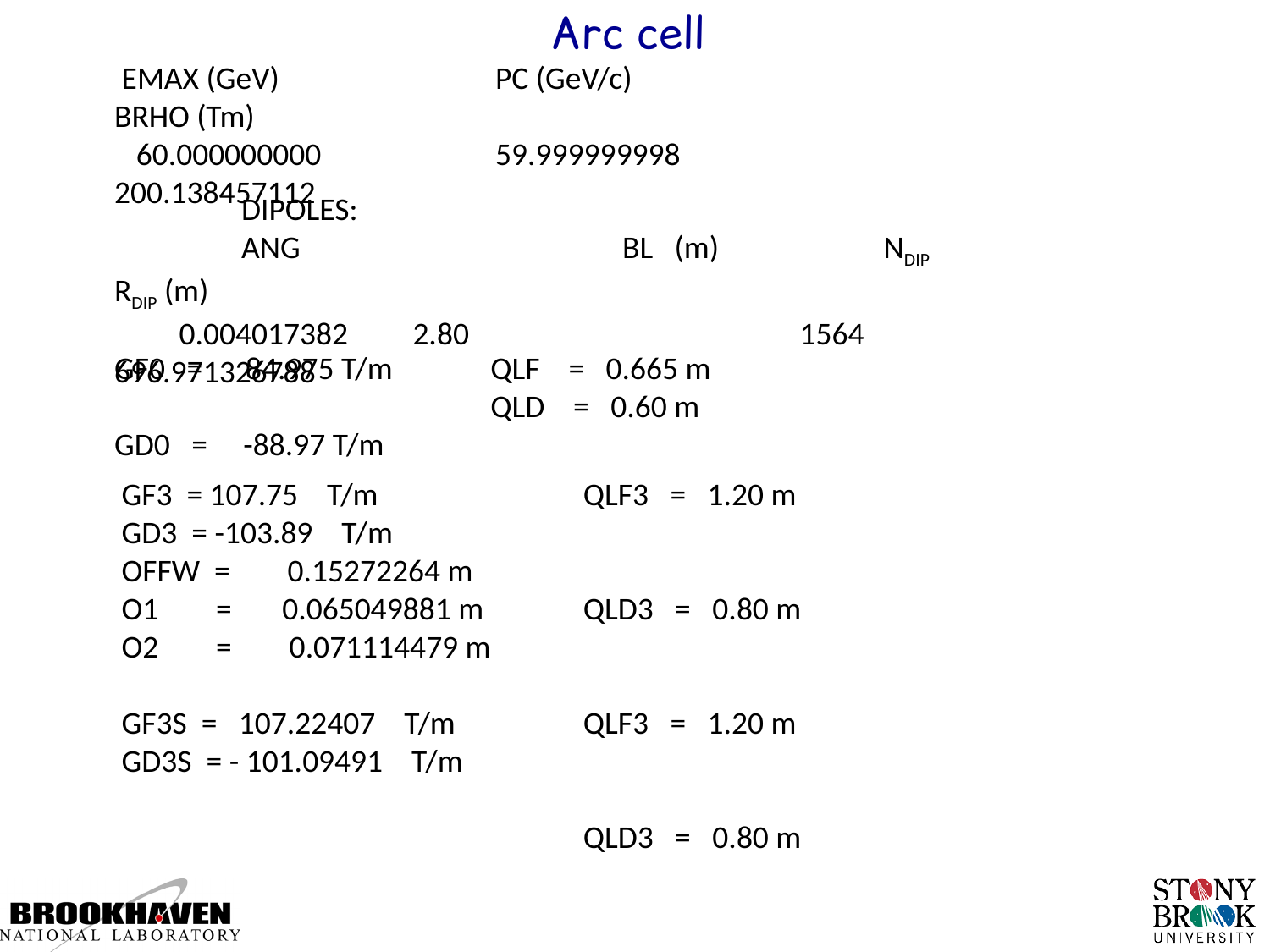

# Arc cell
 EMAX (GeV)                	PC (GeV/c)                 		BRHO (Tm)
   60.000000000        	59.999999998       			200.138457112

 	DIPOLES:
        	ANG                 		BL   (m)               	 NDIP                	RDIP (m)
         0.004017382         2.80			       1564			 696.971326788
GF0   =      84.975 T/m
GD0   =     -88.97 T/m
QLF    =   0.665 m
QLD    =   0.60 m
 GF3  = 107.75    T/m
 GD3  = -103.89    T/m
 OFFW  =        0.15272264 m
 O1        =       0.065049881 m
 O2        =        0.071114479 m
   QLF3   =   1.20 m
   QLD3   =   0.80 m
 GF3S  =   107.22407    T/m
 GD3S  = - 101.09491    T/m

   QLF3   =   1.20 m
   QLD3   =   0.80 m